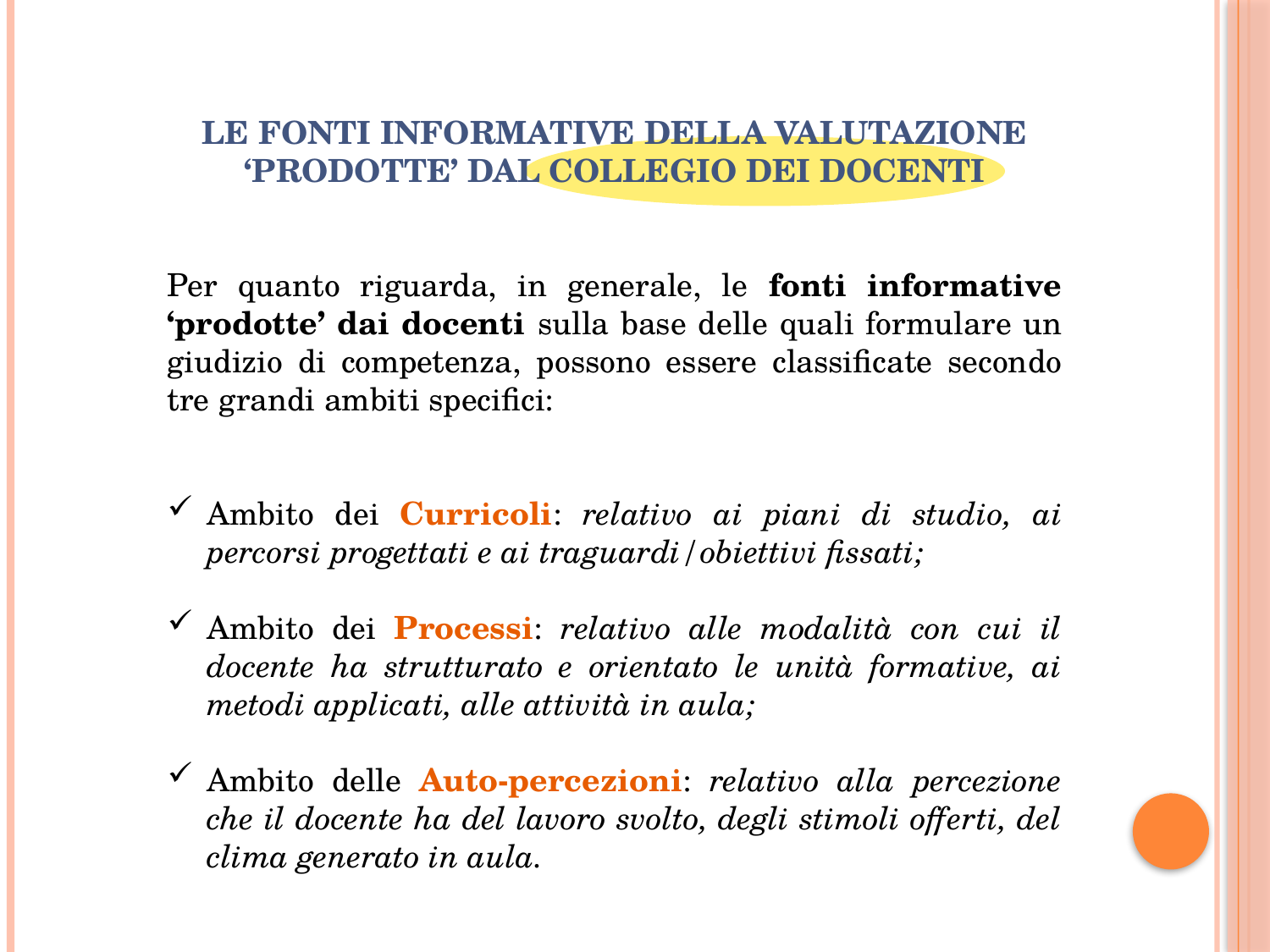

LE FONTI INFORMATIVE DELLA VALUTAZIONE
‘PRODOTTE’ DAL COLLEGIO DEI DOCENTI

Per quanto riguarda, in generale, le fonti informative ‘prodotte’ dai docenti sulla base delle quali formulare un giudizio di competenza, possono essere classificate secondo tre grandi ambiti specifici:

Ambito dei Curricoli: relativo ai piani di studio, ai percorsi progettati e ai traguardi/obiettivi fissati;

Ambito dei Processi: relativo alle modalità con cui il docente ha strutturato e orientato le unità formative, ai metodi applicati, alle attività in aula;

Ambito delle Auto-percezioni: relativo alla percezione che il docente ha del lavoro svolto, degli stimoli offerti, del clima generato in aula.